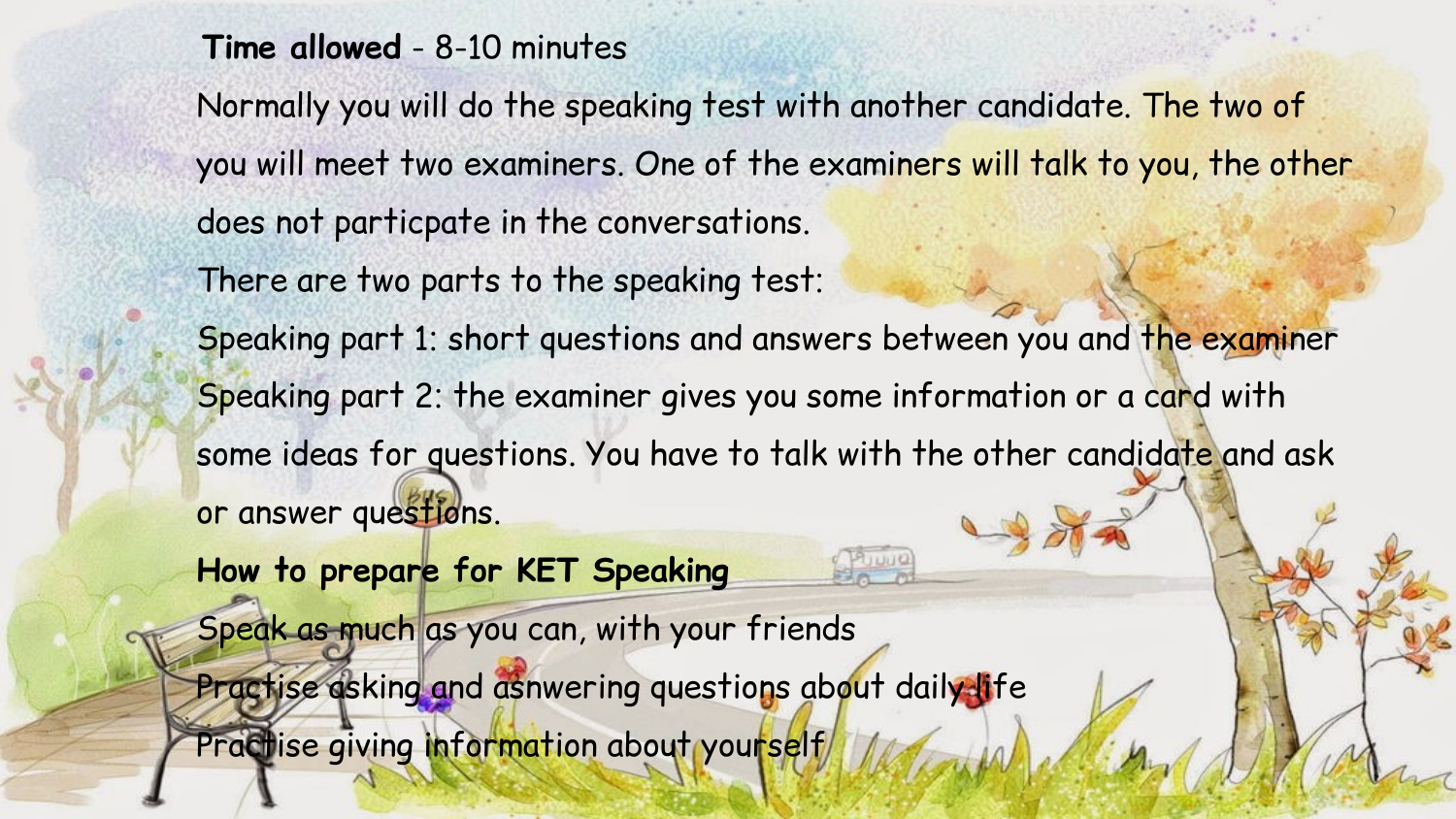

Time allowed - 8-10 minutes
Normally you will do the speaking test with another candidate. The two of you will meet two examiners. One of the examiners will talk to you, the other does not particpate in the conversations.
There are two parts to the speaking test:
Speaking part 1: short questions and answers between you and the examiner
Speaking part 2: the examiner gives you some information or a card with some ideas for questions. You have to talk with the other candidate and ask or answer questions.
How to prepare for KET Speaking
Speak as much as you can, with your friends
Practise asking and asnwering questions about daily life
Practise giving information about yourself